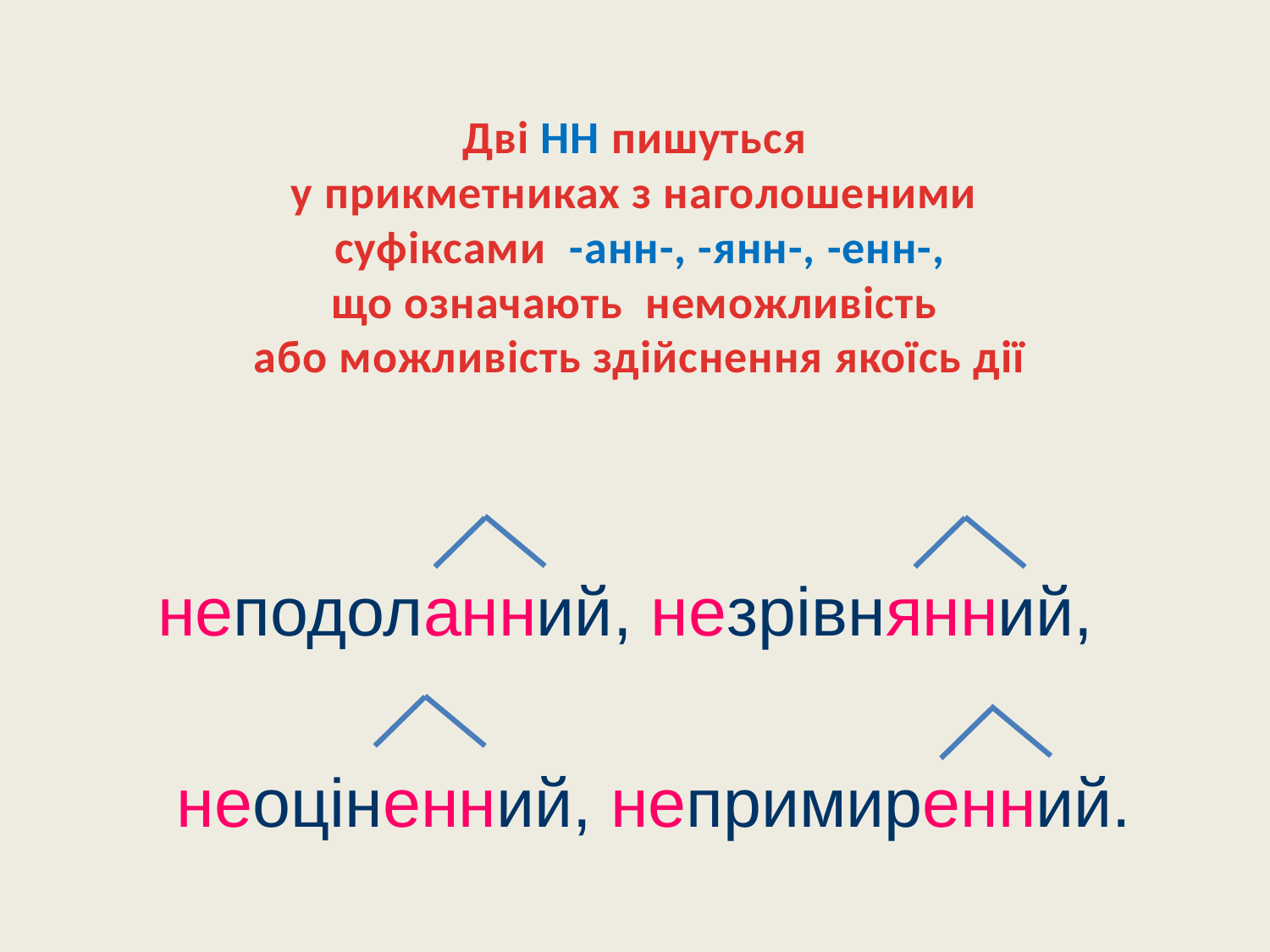

# Дві НН пишуться у прикметниках з наголошеними суфіксами  -анн-, -янн-, -енн-, що означають  неможливість або можливість здійснення якоїсь дії

неподоланний, незрівнянний,

  неоціненний, непримиренний.